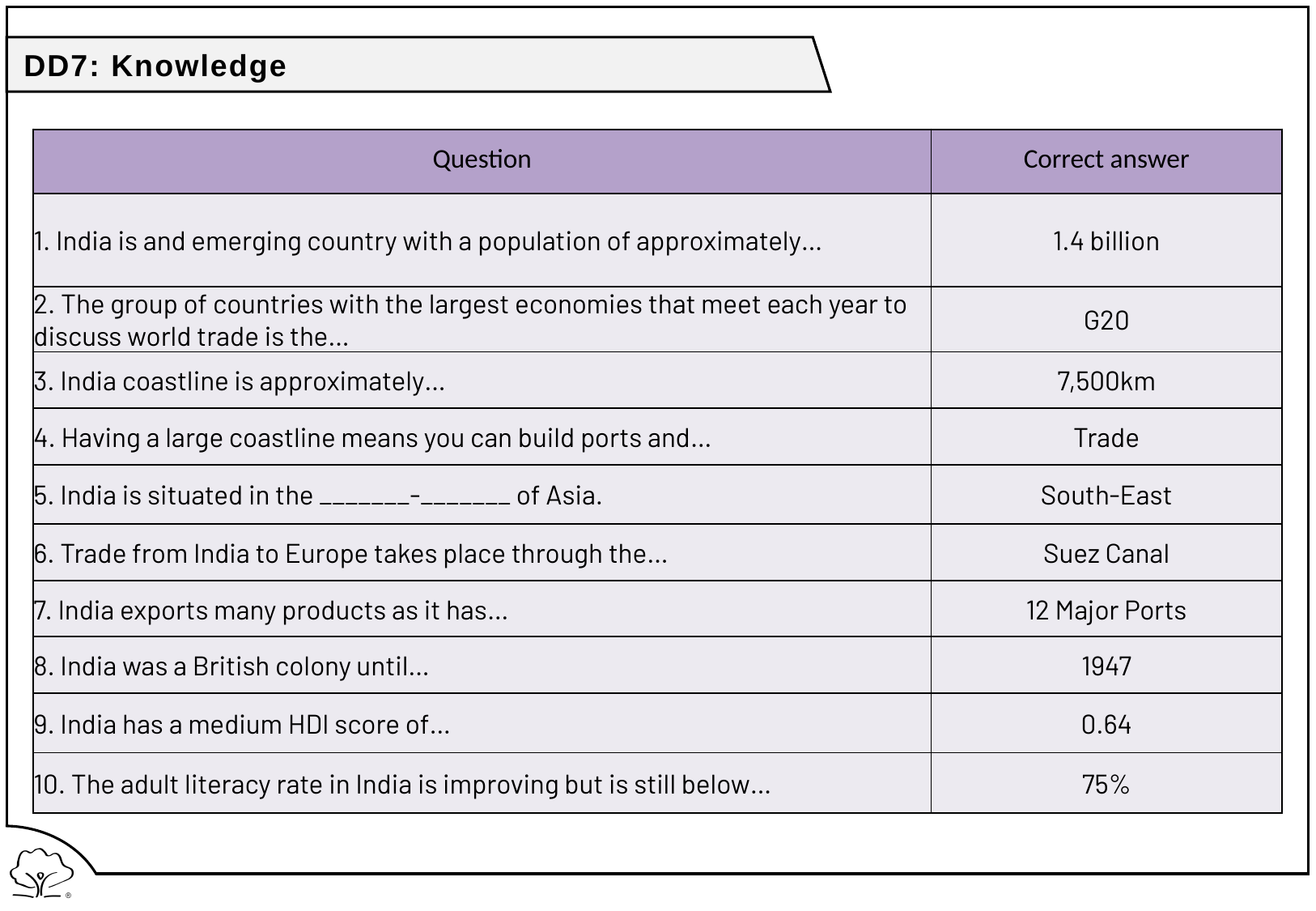

DD7: Knowledge
| Question | Correct answer |
| --- | --- |
| 1. India is and emerging country with a population of approximately… | 1.4 billion |
| 2. The group of countries with the largest economies that meet each year to discuss world trade is the… | G20 |
| 3. India coastline is approximately… | 7,500km |
| 4. Having a large coastline means you can build ports and… | Trade |
| 5. India is situated in the \_\_\_\_\_\_\_-\_\_\_\_\_\_\_ of Asia. | South-East |
| 6. Trade from India to Europe takes place through the… | Suez Canal |
| 7. India exports many products as it has… | 12 Major Ports |
| 8. India was a British colony until… | 1947 |
| 9. India has a medium HDI score of… | 0.64 |
| 10. The adult literacy rate in India is improving but is still below… | 75% |